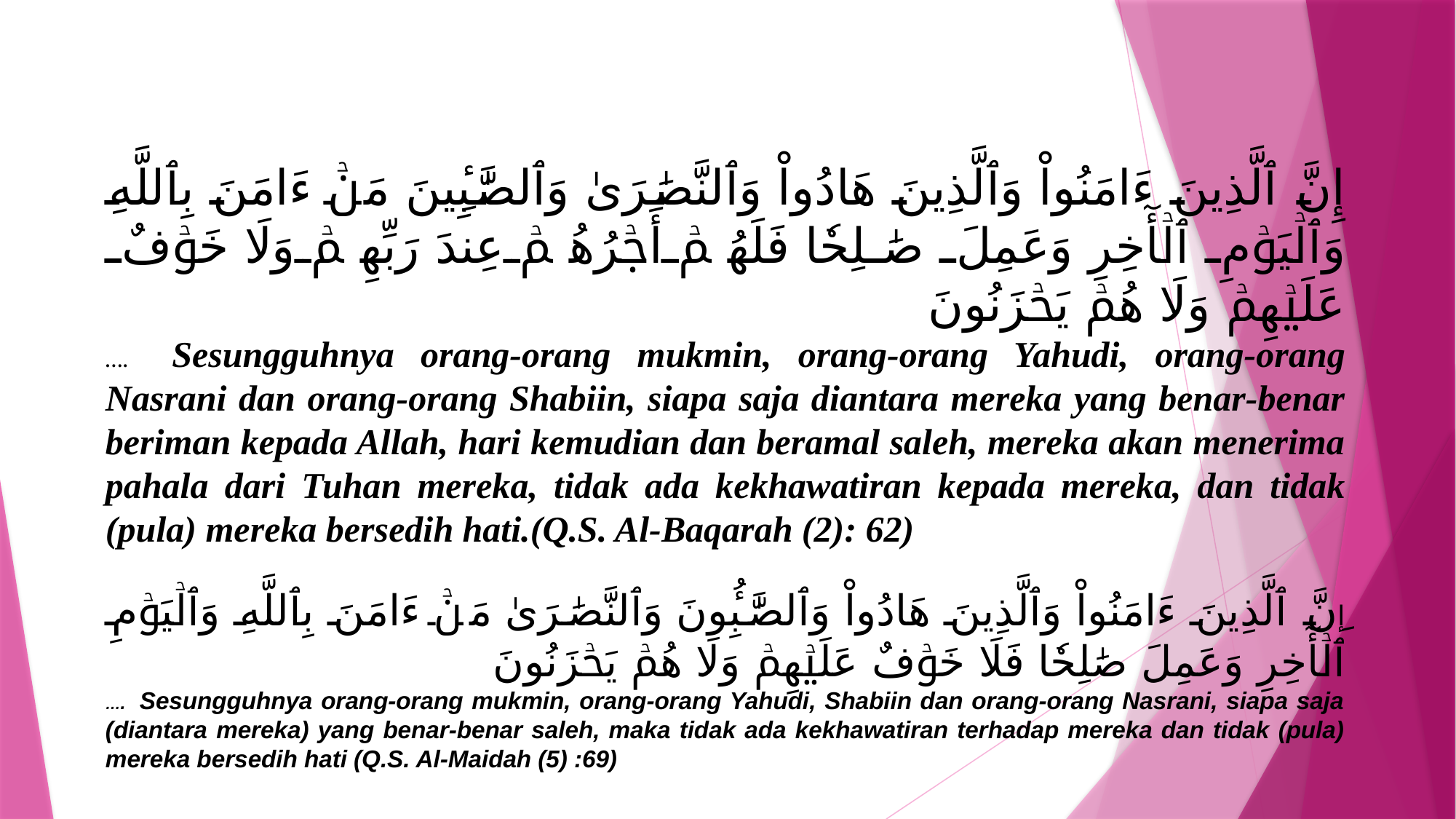

إِنَّ ٱلَّذِينَ ءَامَنُواْ وَٱلَّذِينَ هَادُواْ وَٱلنَّصَٰرَىٰ وَٱلصَّٰبِ‍ِٔينَ مَنۡ ءَامَنَ بِٱللَّهِ وَٱلۡيَوۡمِ ٱلۡأٓخِرِ وَعَمِلَ صَٰلِحٗا فَلَهُمۡ أَجۡرُهُمۡ عِندَ رَبِّهِمۡ وَلَا خَوۡفٌ عَلَيۡهِمۡ وَلَا هُمۡ يَحۡزَنُونَ
….  Sesungguhnya orang-orang mukmin, orang-orang Yahudi, orang-orang Nasrani dan orang-orang Shabiin, siapa saja diantara mereka yang benar-benar beriman kepada Allah, hari kemudian dan beramal saleh, mereka akan menerima pahala dari Tuhan mereka, tidak ada kekhawatiran kepada mereka, dan tidak (pula) mereka bersedih hati.(Q.S. Al-Baqarah (2): 62)

إِنَّ ٱلَّذِينَ ءَامَنُواْ وَٱلَّذِينَ هَادُواْ وَٱلصَّٰبِ‍ُٔونَ وَٱلنَّصَٰرَىٰ مَنۡ ءَامَنَ بِٱللَّهِ وَٱلۡيَوۡمِ ٱلۡأٓخِرِ وَعَمِلَ صَٰلِحٗا فَلَا خَوۡفٌ عَلَيۡهِمۡ وَلَا هُمۡ يَحۡزَنُونَ
….  Sesungguhnya orang-orang mukmin, orang-orang Yahudi, Shabiin dan orang-orang Nasrani, siapa saja (diantara mereka) yang benar-benar saleh, maka tidak ada kekhawatiran terhadap mereka dan tidak (pula) mereka bersedih hati (Q.S. Al-Maidah (5) :69)